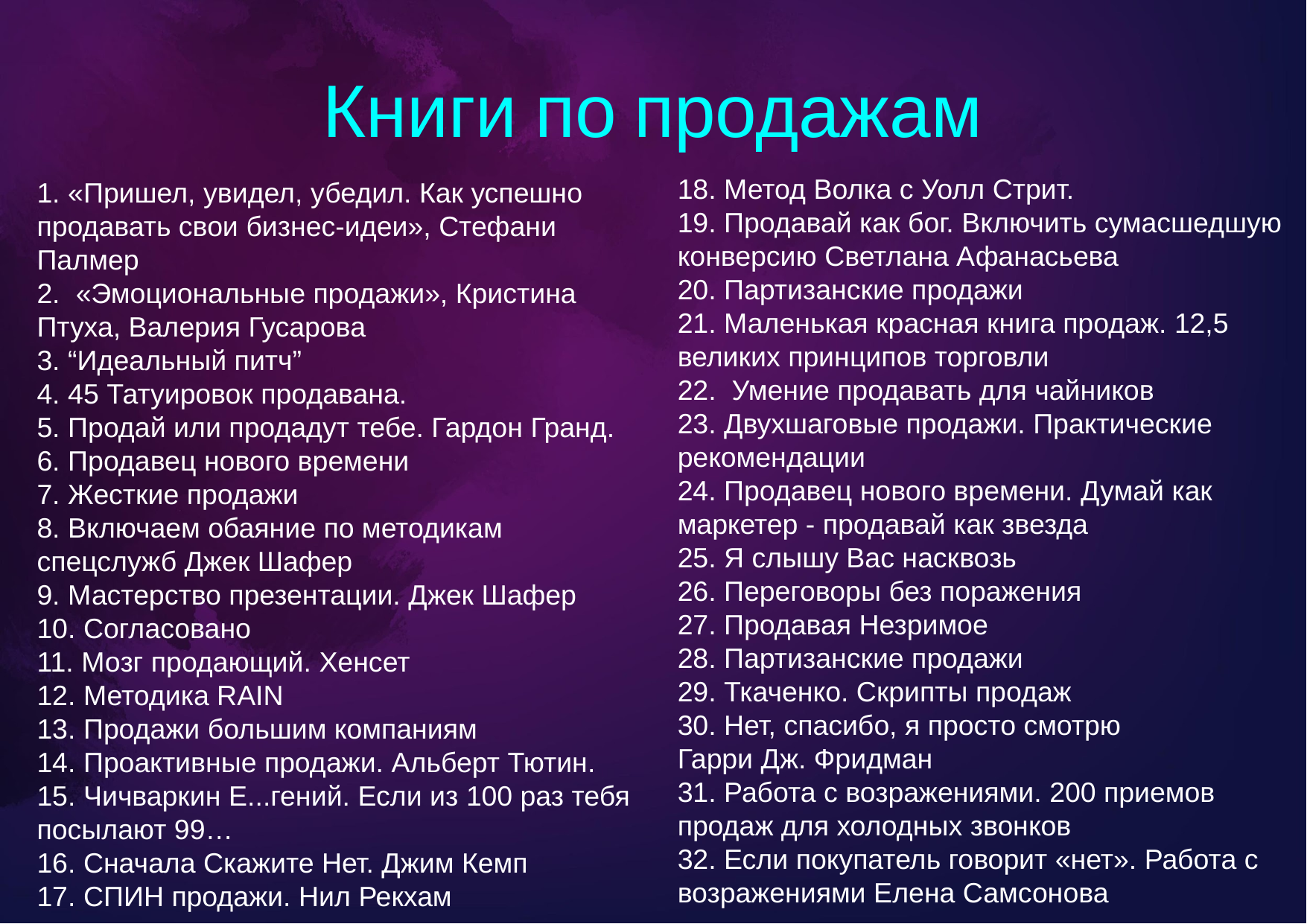

# Книги по продажам
18. Метод Волка с Уолл Стрит.
19. Продавай как бог. Включить сумасшедшую конверсию Светлана Афанасьева
20. Партизанские продажи
21. Маленькая красная книга продаж. 12,5 великих принципов торговли
22.  Умение продавать для чайников
23. Двухшаговые продажи. Практические рекомендации
24. Продавец нового времени. Думай как маркетер - продавай как звезда
25. Я слышу Вас насквозь
26. Переговоры без поражения
27. Продавая Незримое
28. Партизанские продажи
29. Ткаченко. Скрипты продаж
30. Нет, спасибо, я просто смотрю
Гарри Дж. Фридман
31. Работа с возражениями. 200 приемов
продаж для холодных звонков
32. Если покупатель говорит «нет». Работа с возражениями Елена Самсонова
1. «Пришел, увидел, убедил. Как успешно продавать свои бизнес-идеи», Стефани Палмер
2.  «Эмоциональные продажи», Кристина Птуха, Валерия Гусарова
3. “Идеальный питч”
4. 45 Татуировок продавана.
5. Продай или продадут тебе. Гардон Гранд.
6. Продавец нового времени
7. Жесткие продажи
8. Включаем обаяние по методикам спецслужб Джек Шафер
9. Мастерство презентации. Джек Шафер
10. Согласовано
11. Мозг продающий. Хенсет
12. Методика RAIN
13. Продажи большим компаниям
14. Проактивные продажи. Альберт Тютин.
15. Чичваркин Е...гений. Если из 100 раз тебя посылают 99…
16. Сначала Скажите Нет. Джим Кемп
17. СПИН продажи. Нил Рекхам